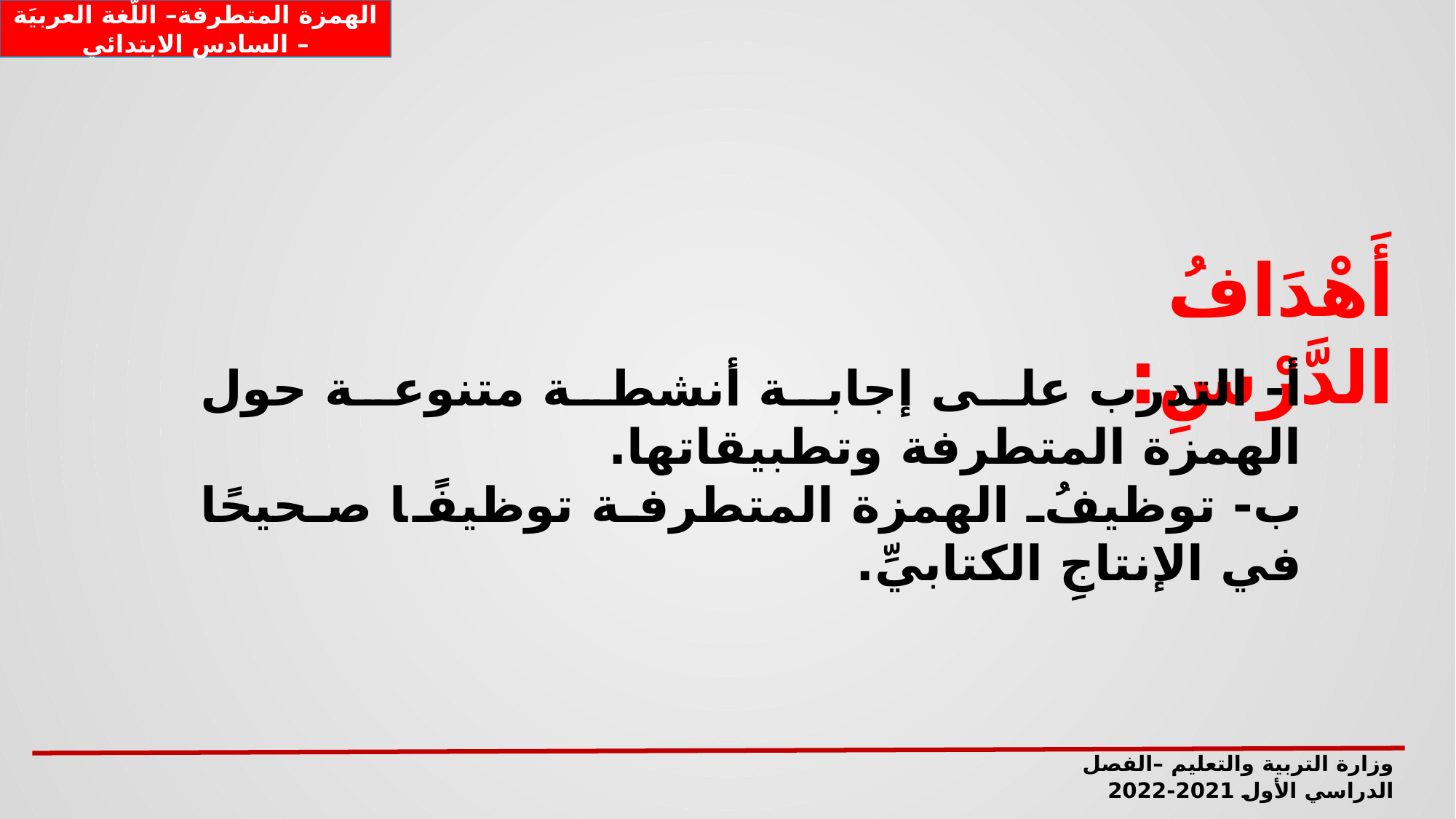

الهمزة المتطرفة– اللّغة العربيَة – السادس الابتدائي

أَهْدَافُ الدَّرْسِ:
أ- التدرب على إجابة أنشطة متنوعة حول الهمزة المتطرفة وتطبيقاتها.
ب- توظيفُ الهمزة المتطرفة توظيفًا صحيحًا في الإنتاجِ الكتابيِّ.

وزارة التربية والتعليم –الفصل الدراسي الأول 2021-2022